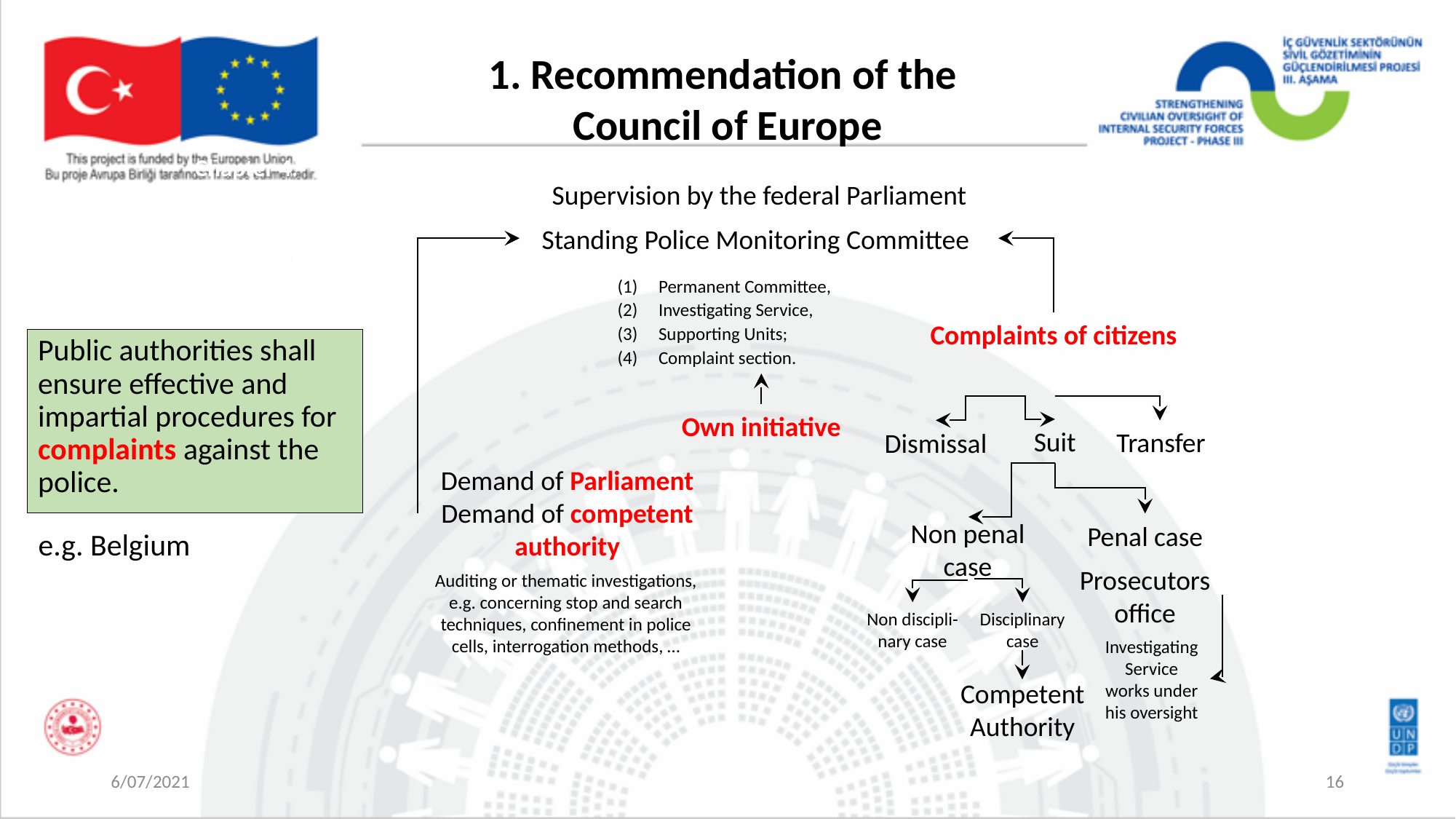

1. Recommendation of the
Council of Europe
Chapter 4: Specific parliamentary instruments

4.1. Standing Police Monitoring Committee

4.1.1. A unique instrument

Supervision by the federal Parliament
Standing Police Monitoring Committee
Permanent Committee,
Investigating Service,
Supporting Units;
Complaint section.
Demand of Parliament
Demand of competent authority
Auditing or thematic investigations, e.g. concerning stop and search techniques, confinement in police cells, interrogation methods, …
Complaints of citizens
Public authorities shall ensure effective and impartial procedures for complaints against the police.
Own initiative
Suit
Dismissal
Transfer
Non penal
case
Penal case
e.g. Belgium
Prosecutors office
Investigating Service works under his oversight
Non discipli-
nary case
Disciplinary
case
Competent Authority
6/07/2021
16